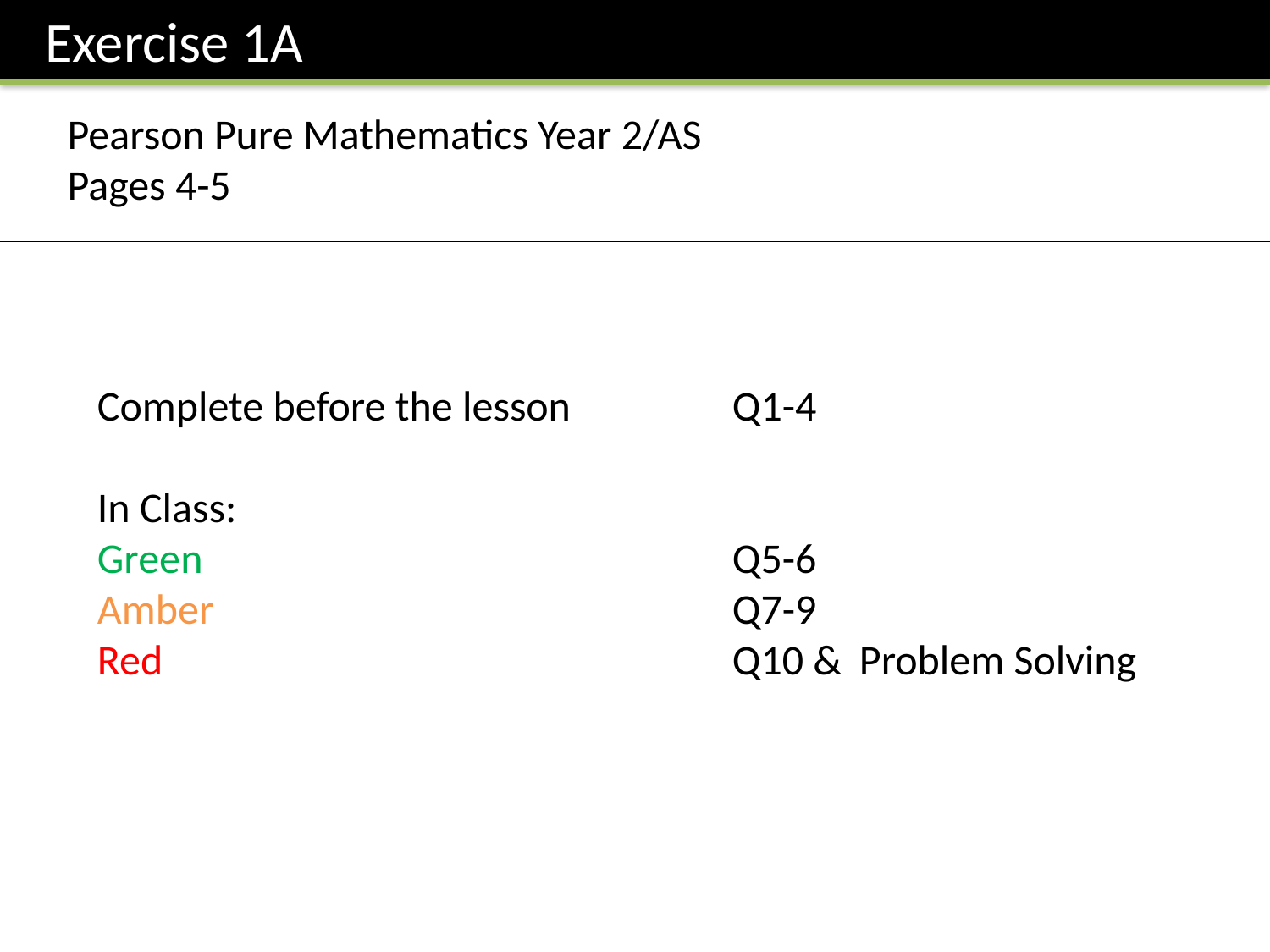

Exercise 1A
Pearson Pure Mathematics Year 2/AS
Pages 4-5
Complete before the lesson		Q1-4

In Class:
Green					Q5-6
Amber 					Q7-9
Red					Q10 & 	Problem Solving